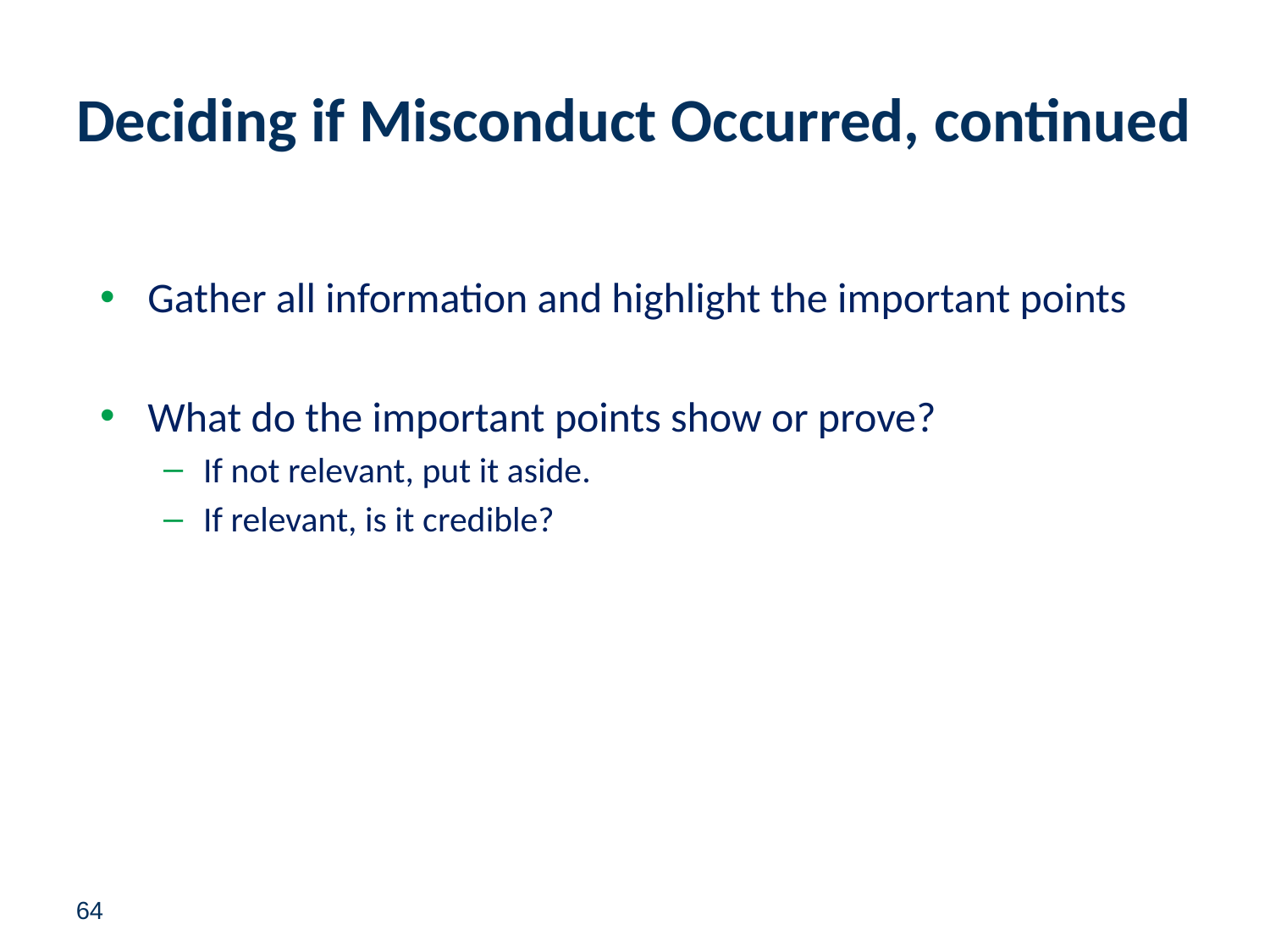

# Deciding if Misconduct Occurred, continued
Gather all information and highlight the important points

What do the important points show or prove?
If not relevant, put it aside.
If relevant, is it credible?